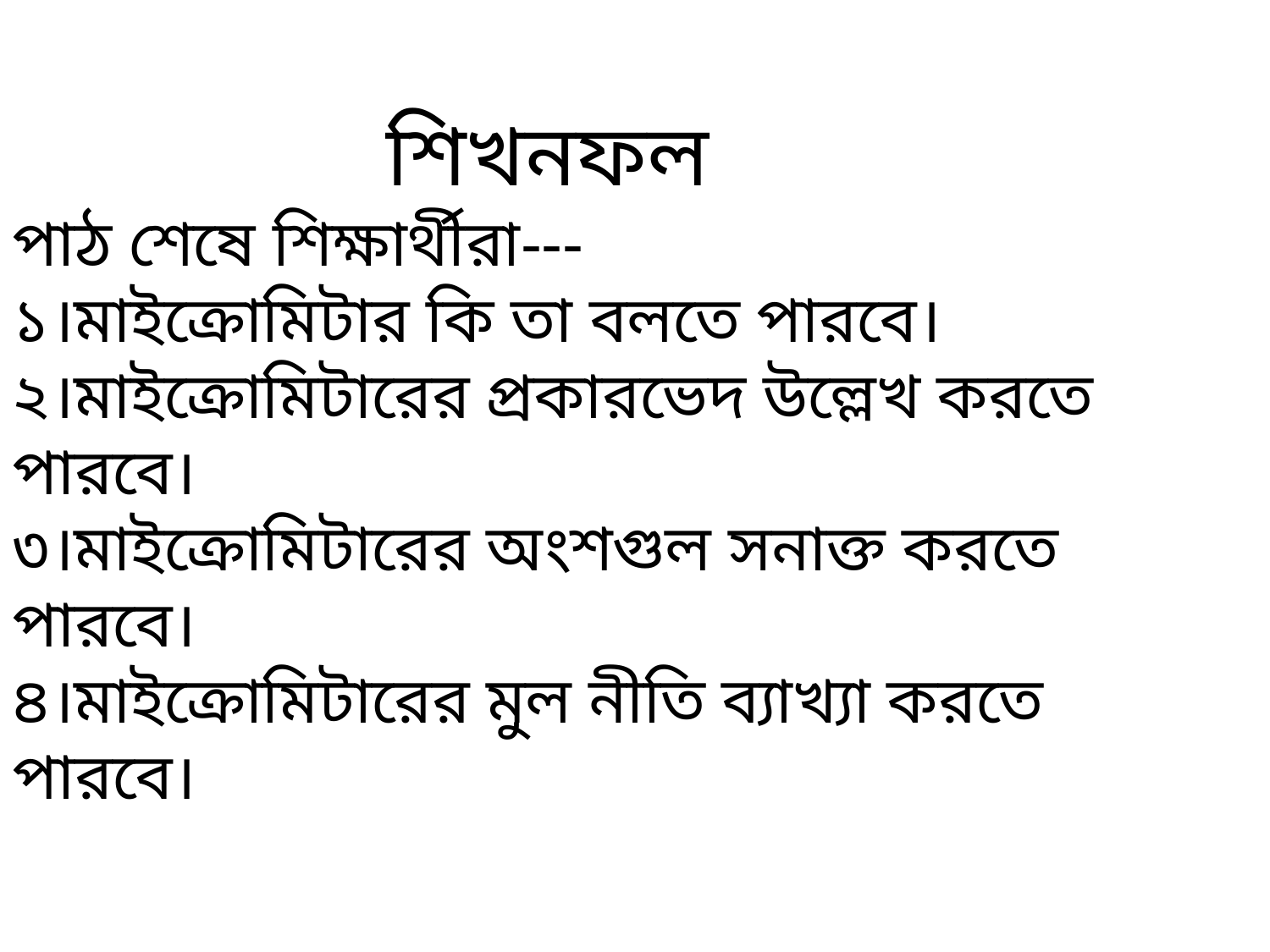

শিখনফল
পাঠ শেষে শিক্ষার্থীরা---
১।মাইক্রোমিটার কি তা বলতে পারবে।
২।মাইক্রোমিটারের প্রকারভেদ উল্লেখ করতে পারবে।
৩।মাইক্রোমিটারের অংশগুল সনাক্ত করতে পারবে।
৪।মাইক্রোমিটারের মুল নীতি ব্যাখ্যা করতে পারবে।